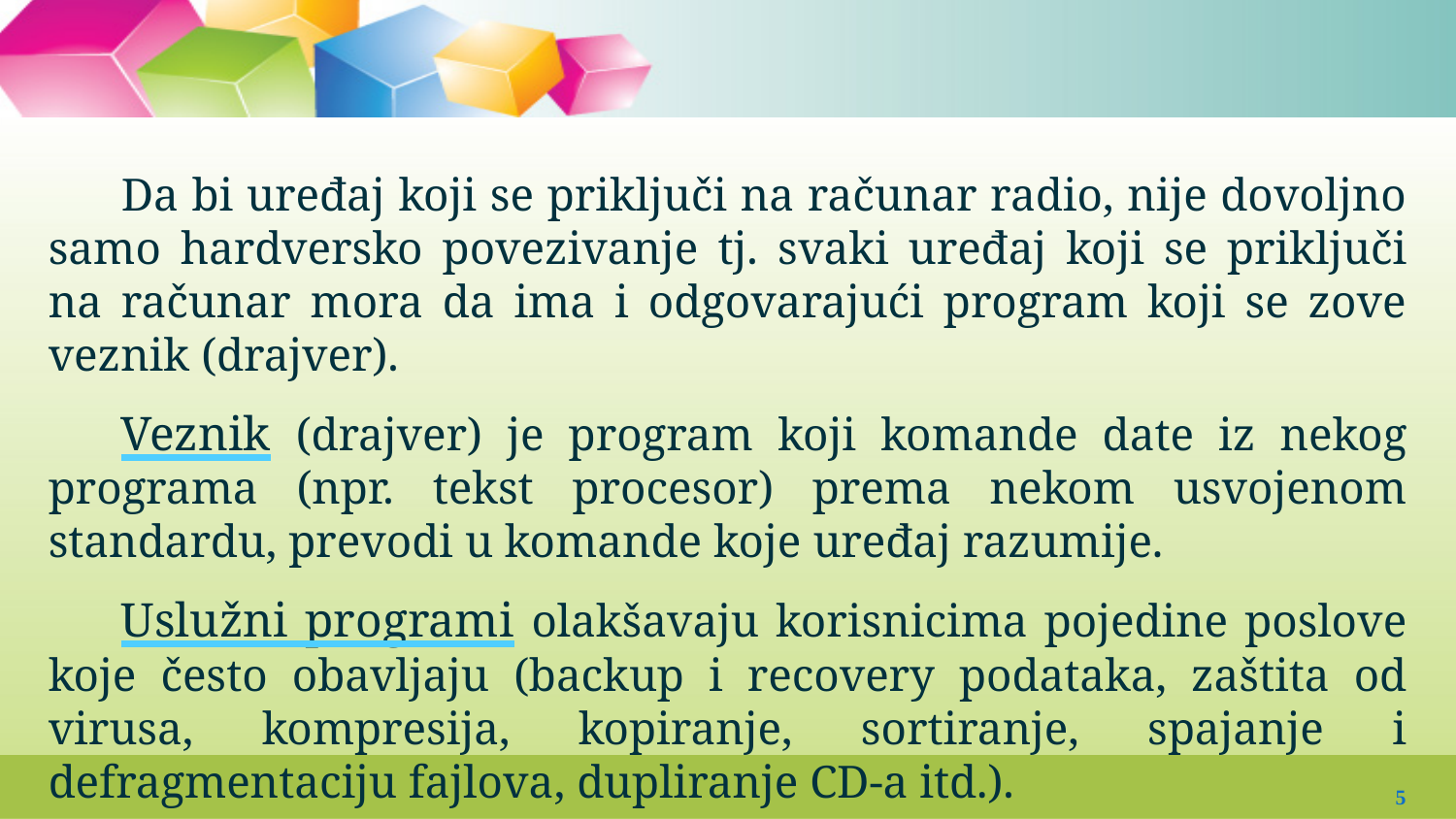

#

Da bi uređaj koji se priključi na računar radio, nije dovoljno samo hardversko povezivanje tj. svaki uređaj koji se priključi na računar mora da ima i odgovarajući program koji se zove veznik (drajver).
Veznik (drajver) je program koji komande date iz nekog programa (npr. tekst procesor) prema nekom usvojenom standardu, prevodi u komande koje uređaj razumije.
Uslužni programi olakšavaju korisnicima pojedine poslove koje često obavljaju (backup i recovery podataka, zaštita od virusa, kompresija, kopiranje, sortiranje, spajanje i defragmentaciju fajlova, dupliranje CD-a itd.).
5